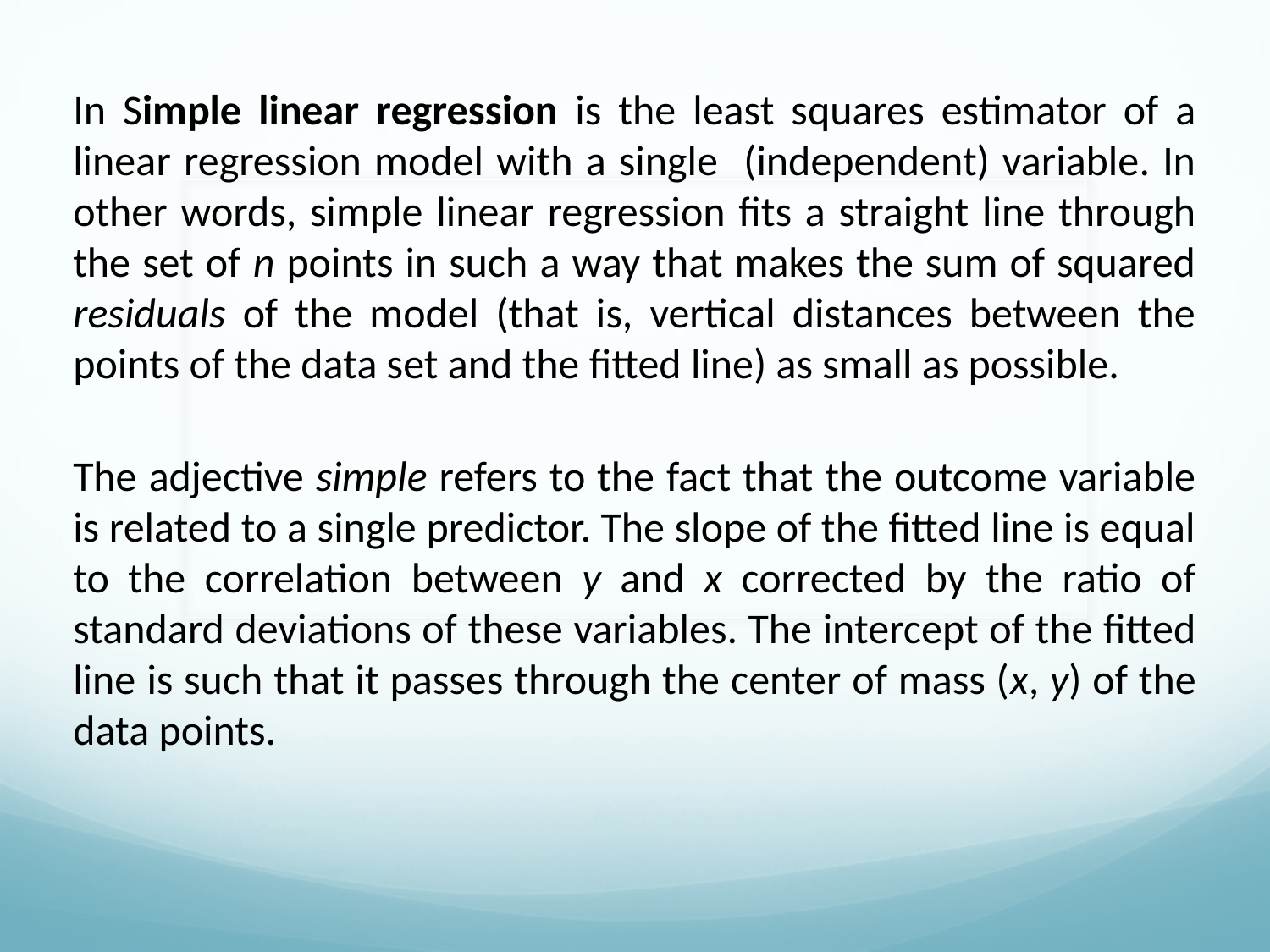

In Simple linear regression is the least squares estimator of a linear regression model with a single  (independent) variable. In other words, simple linear regression fits a straight line through the set of n points in such a way that makes the sum of squared residuals of the model (that is, vertical distances between the points of the data set and the fitted line) as small as possible.

The adjective simple refers to the fact that the outcome variable is related to a single predictor. The slope of the fitted line is equal to the correlation between y and x corrected by the ratio of standard deviations of these variables. The intercept of the fitted line is such that it passes through the center of mass (x, y) of the data points.